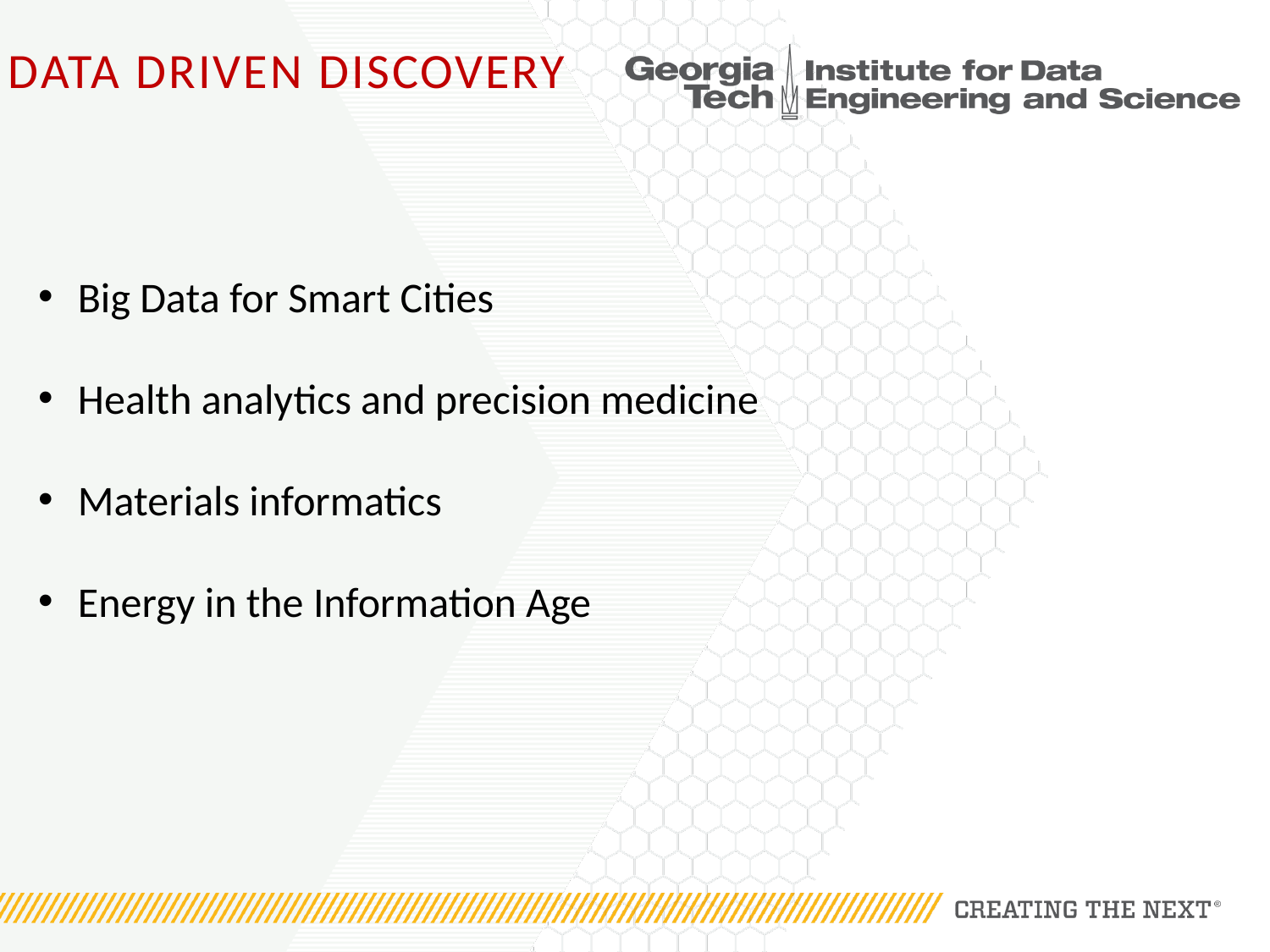

# data DRIVEN Discovery

Big Data for Smart Cities
Health analytics and precision medicine
Materials informatics
Energy in the Information Age